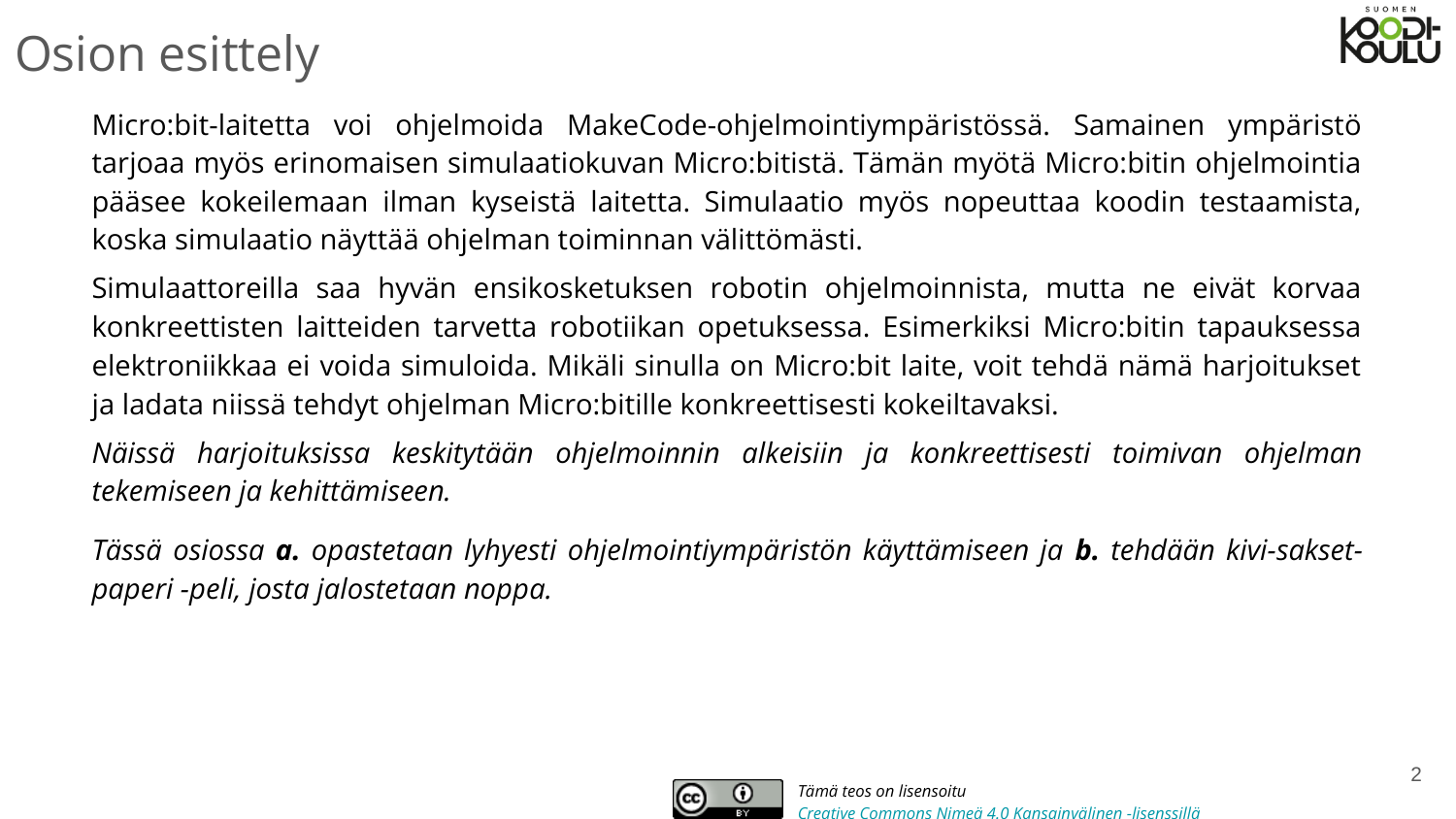

Osion esittely
# Micro:bit-laitetta voi ohjelmoida MakeCode-ohjelmointiympäristössä. Samainen ympäristö tarjoaa myös erinomaisen simulaatiokuvan Micro:bitistä. Tämän myötä Micro:bitin ohjelmointia pääsee kokeilemaan ilman kyseistä laitetta. Simulaatio myös nopeuttaa koodin testaamista, koska simulaatio näyttää ohjelman toiminnan välittömästi.
Simulaattoreilla saa hyvän ensikosketuksen robotin ohjelmoinnista, mutta ne eivät korvaa konkreettisten laitteiden tarvetta robotiikan opetuksessa. Esimerkiksi Micro:bitin tapauksessa elektroniikkaa ei voida simuloida. Mikäli sinulla on Micro:bit laite, voit tehdä nämä harjoitukset ja ladata niissä tehdyt ohjelman Micro:bitille konkreettisesti kokeiltavaksi.
Näissä harjoituksissa keskitytään ohjelmoinnin alkeisiin ja konkreettisesti toimivan ohjelman tekemiseen ja kehittämiseen.
Tässä osiossa a. opastetaan lyhyesti ohjelmointiympäristön käyttämiseen ja b. tehdään kivi-sakset-paperi -peli, josta jalostetaan noppa.
2